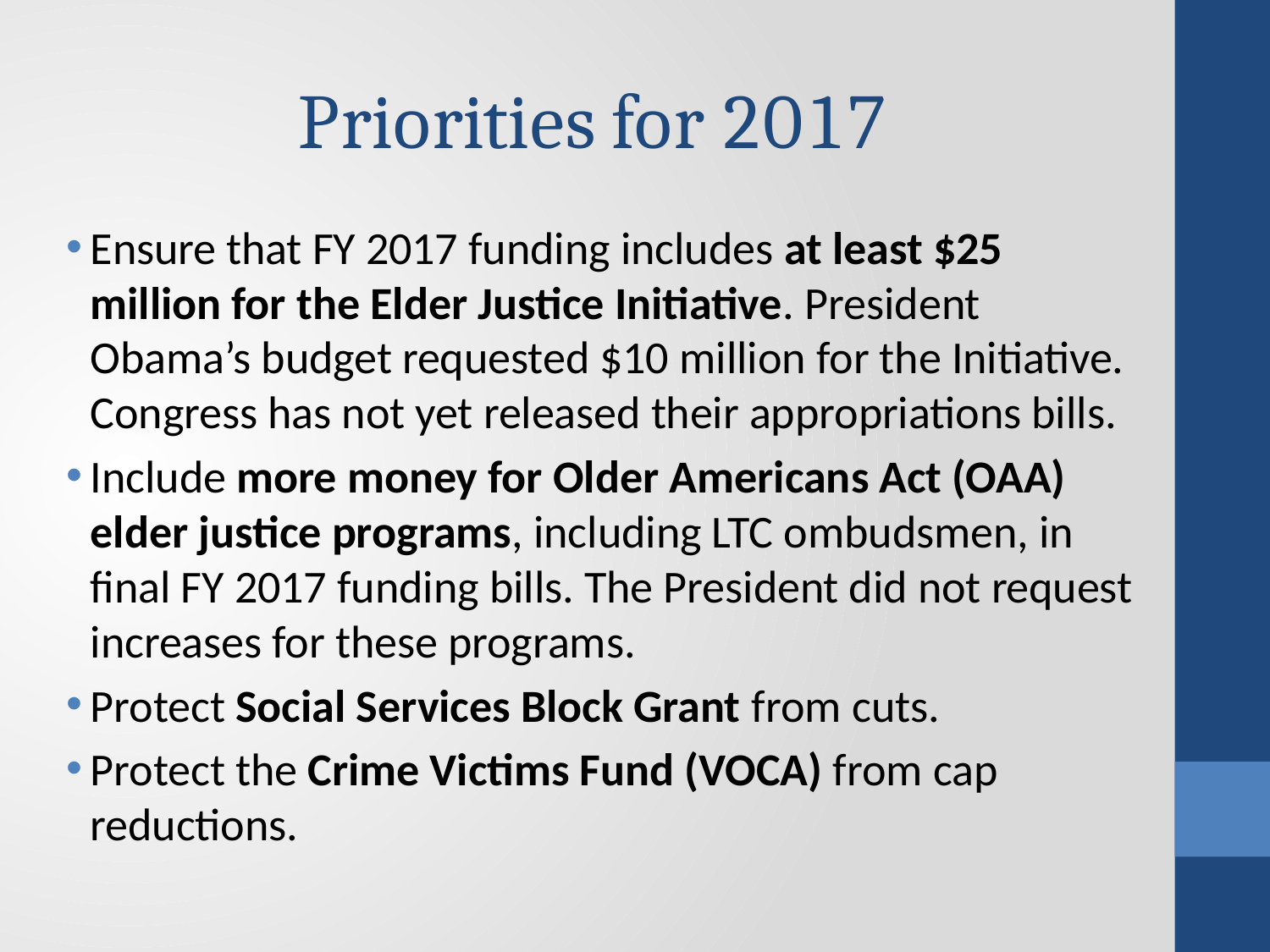

# Priorities for 2017
Ensure that FY 2017 funding includes at least $25 million for the Elder Justice Initiative. President Obama’s budget requested $10 million for the Initiative. Congress has not yet released their appropriations bills.
Include more money for Older Americans Act (OAA) elder justice programs, including LTC ombudsmen, in final FY 2017 funding bills. The President did not request increases for these programs.
Protect Social Services Block Grant from cuts.
Protect the Crime Victims Fund (VOCA) from cap reductions.